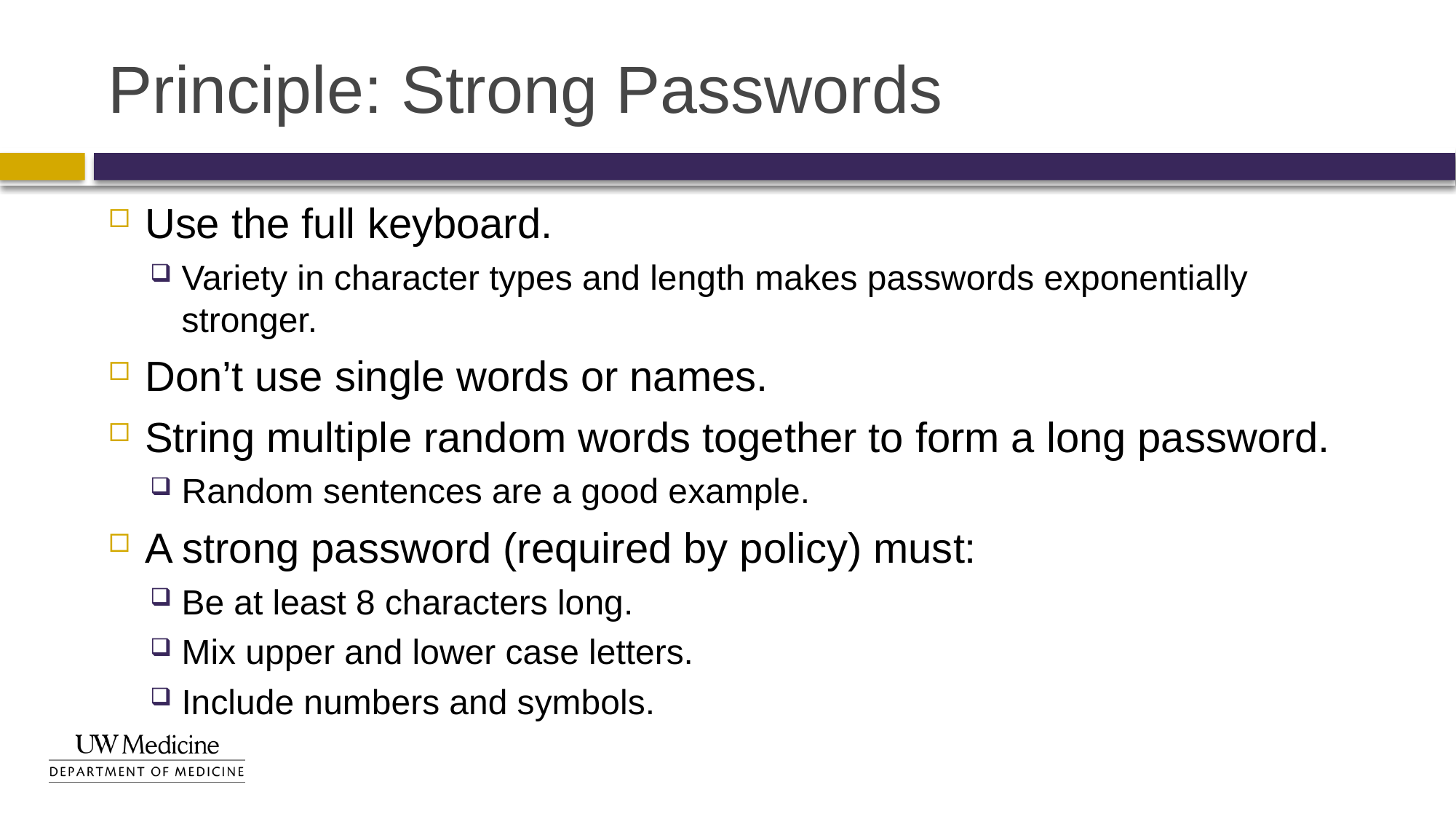

# Principle: Strong Passwords
Use the full keyboard.
Variety in character types and length makes passwords exponentially stronger.
Don’t use single words or names.
String multiple random words together to form a long password.
Random sentences are a good example.
A strong password (required by policy) must:
Be at least 8 characters long.
Mix upper and lower case letters.
Include numbers and symbols.